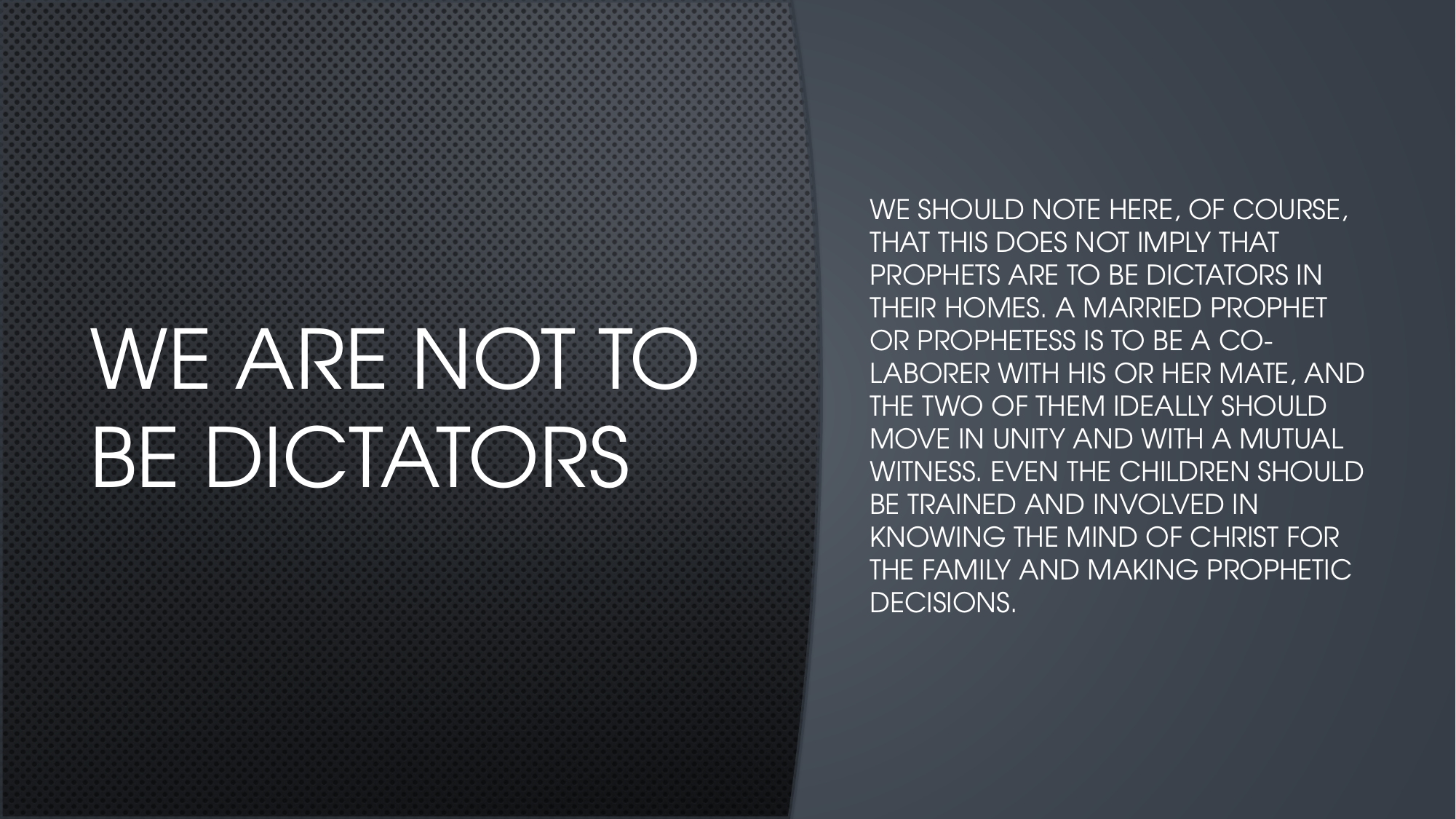

# We Are Not to Be Dictators
We should note here, of course, that this does not imply that prophets are to be dictators in their homes. A married prophet or prophetess is to be a co-laborer with his or her mate, and the two of them ideally should move in unity and with a mutual witness. Even the children should be trained and involved in knowing the mind of Christ for the family and making prophetic decisions.